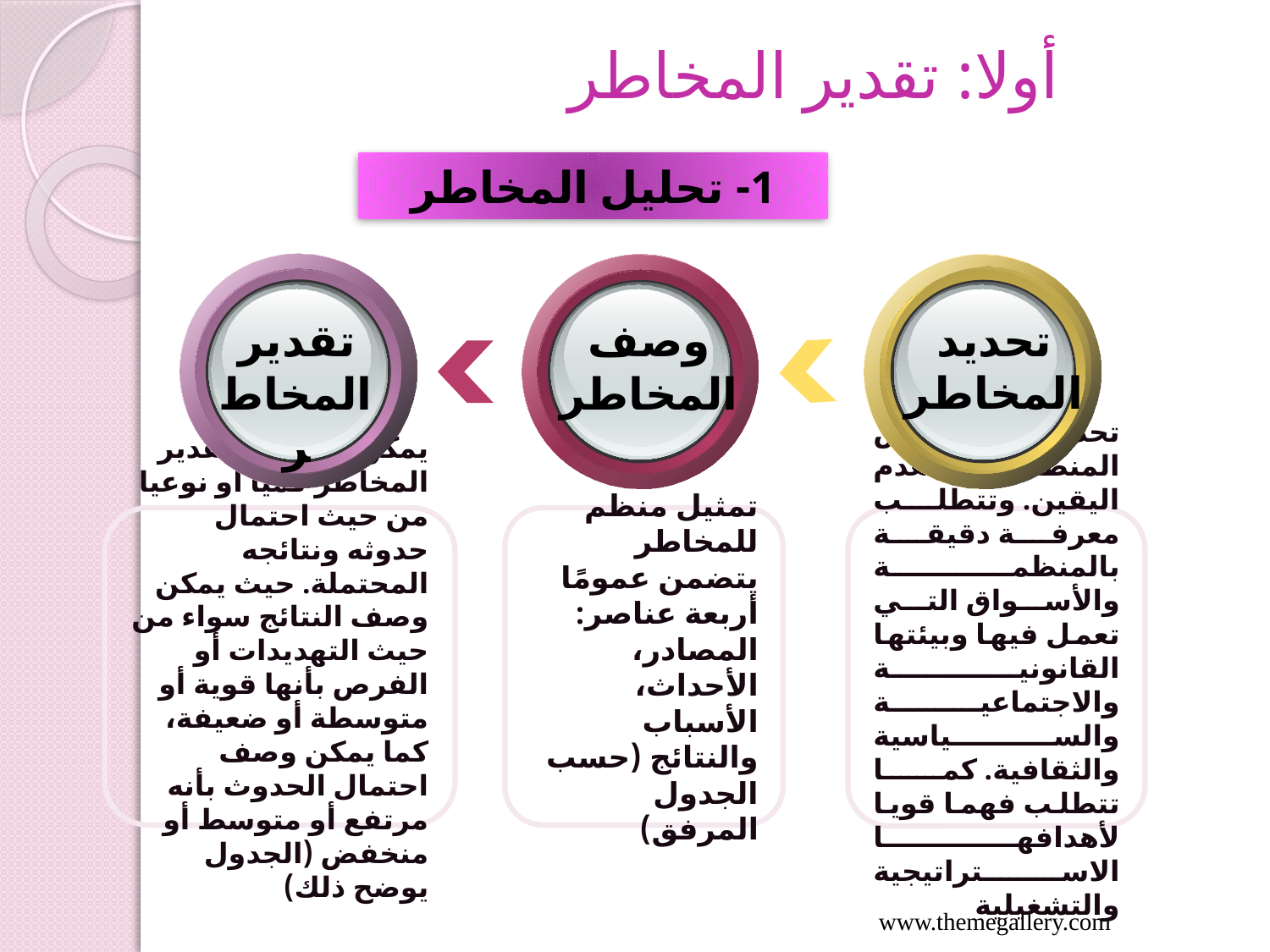

# أولا: تقدير المخاطر
1- تحليل المخاطر

تحديد المخاطر
تقدير المخاطر
وصف المخاطر

يمكن أن يكون تقدير المخاطر كميًا أو نوعيا من حيث احتمال حدوثه ونتائجه المحتملة. حيث يمكن وصف النتائج سواء من حيث التهديدات أو الفرص بأنها قوية أو متوسطة أو ضعيفة، كما يمكن وصف احتمال الحدوث بأنه مرتفع أو متوسط أو منخفض (الجدول يوضح ذلك)
تمثيل منظم للمخاطر يتضمن عمومًا أربعة عناصر: المصادر، الأحداث، الأسباب والنتائج (حسب الجدول المرفق)
تحديد مدى تعرض المنظمة لعدم اليقين. وتتطلب معرفة دقيقة بالمنظمة والأسواق التي تعمل فيها وبيئتها القانونيـة والاجتماعيــة والسياسية والثقافية. كما تتطلب فهما قويا لأهدافها الاستراتيجية والتشغيلية
www.themegallery.com